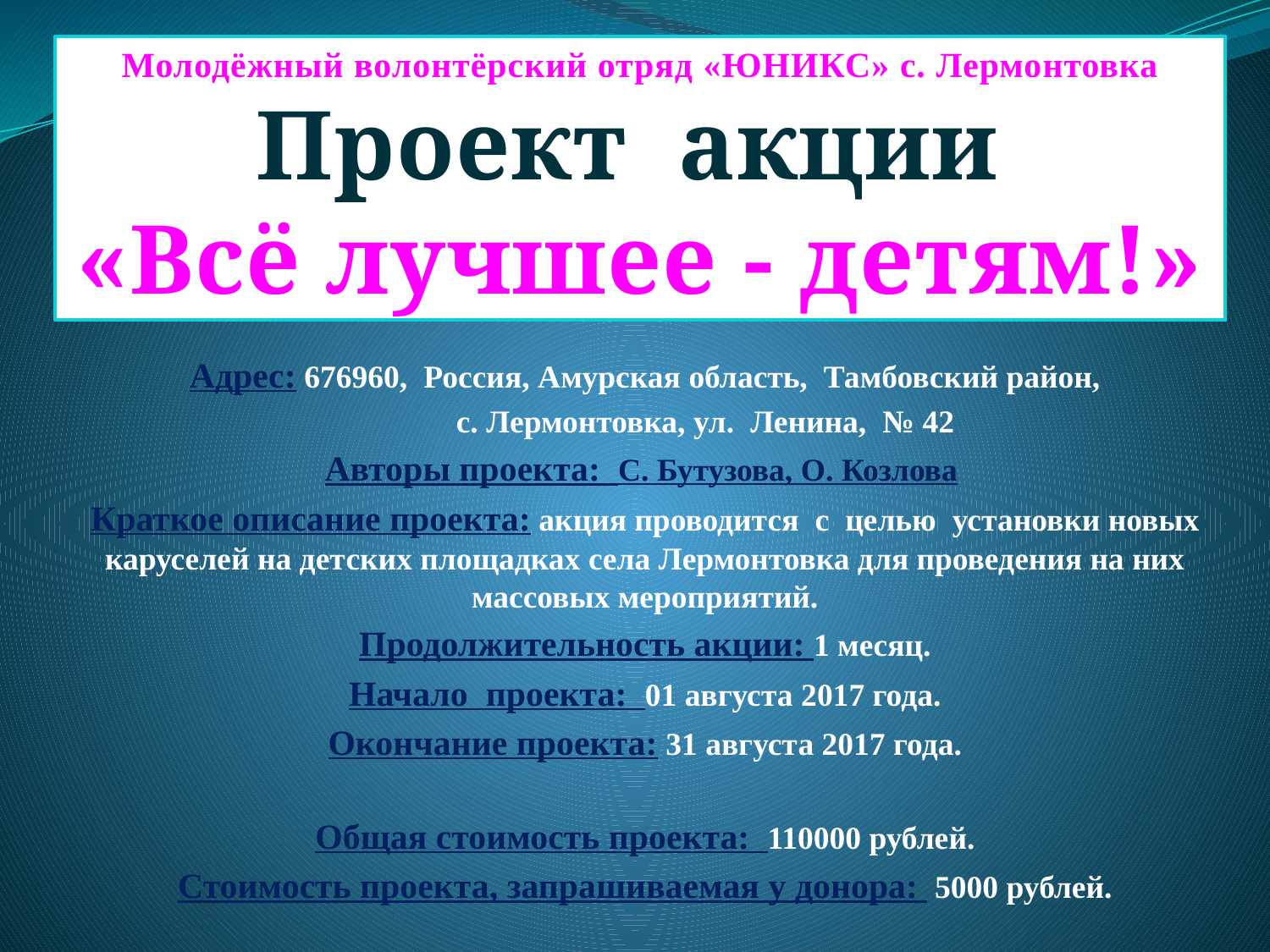

Молодёжный волонтёрский отряд «ЮНИКС» с. Лермонтовка
Проект  акции
«Всё лучшее - детям!»
#
Адрес: 676960,  Россия, Амурская область,  Тамбовский район,
               с. Лермонтовка, ул.  Ленина,  № 42
Авторы проекта:  С. Бутузова, О. Козлова
Краткое описание проекта: акция проводится  с  целью  установки новых каруселей на детских площадках села Лермонтовка для проведения на них массовых мероприятий.
Продолжительность акции: 1 месяц.
Начало  проекта:  01 августа 2017 года.
Окончание проекта: 31 августа 2017 года.

Общая стоимость проекта:  110000 рублей.
Стоимость проекта, запрашиваемая у донора:  5000 рублей.